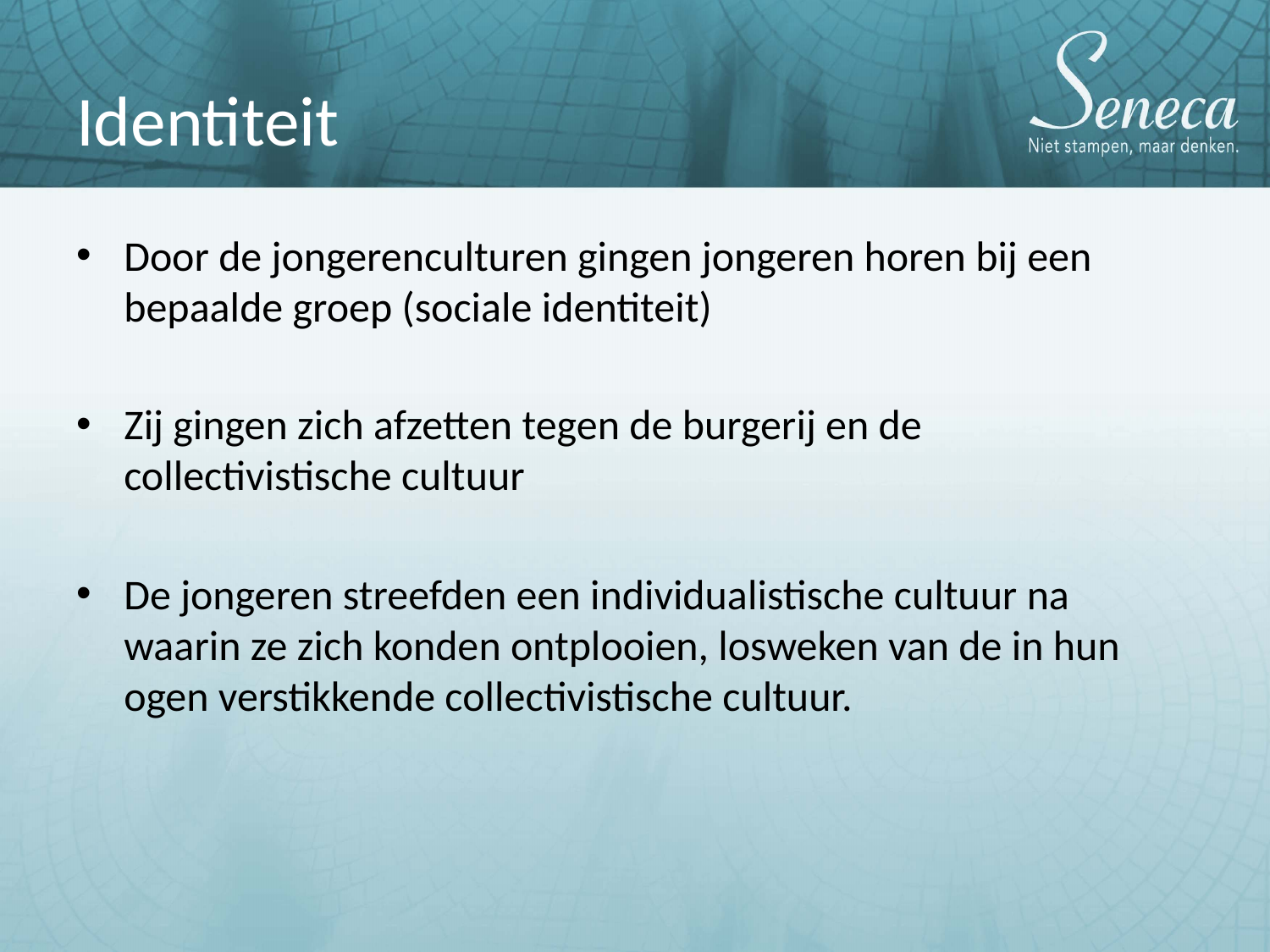

# Identiteit
Door de jongerenculturen gingen jongeren horen bij een bepaalde groep (sociale identiteit)

Zij gingen zich afzetten tegen de burgerij en de collectivistische cultuur

De jongeren streefden een individualistische cultuur na waarin ze zich konden ontplooien, losweken van de in hun ogen verstikkende collectivistische cultuur.